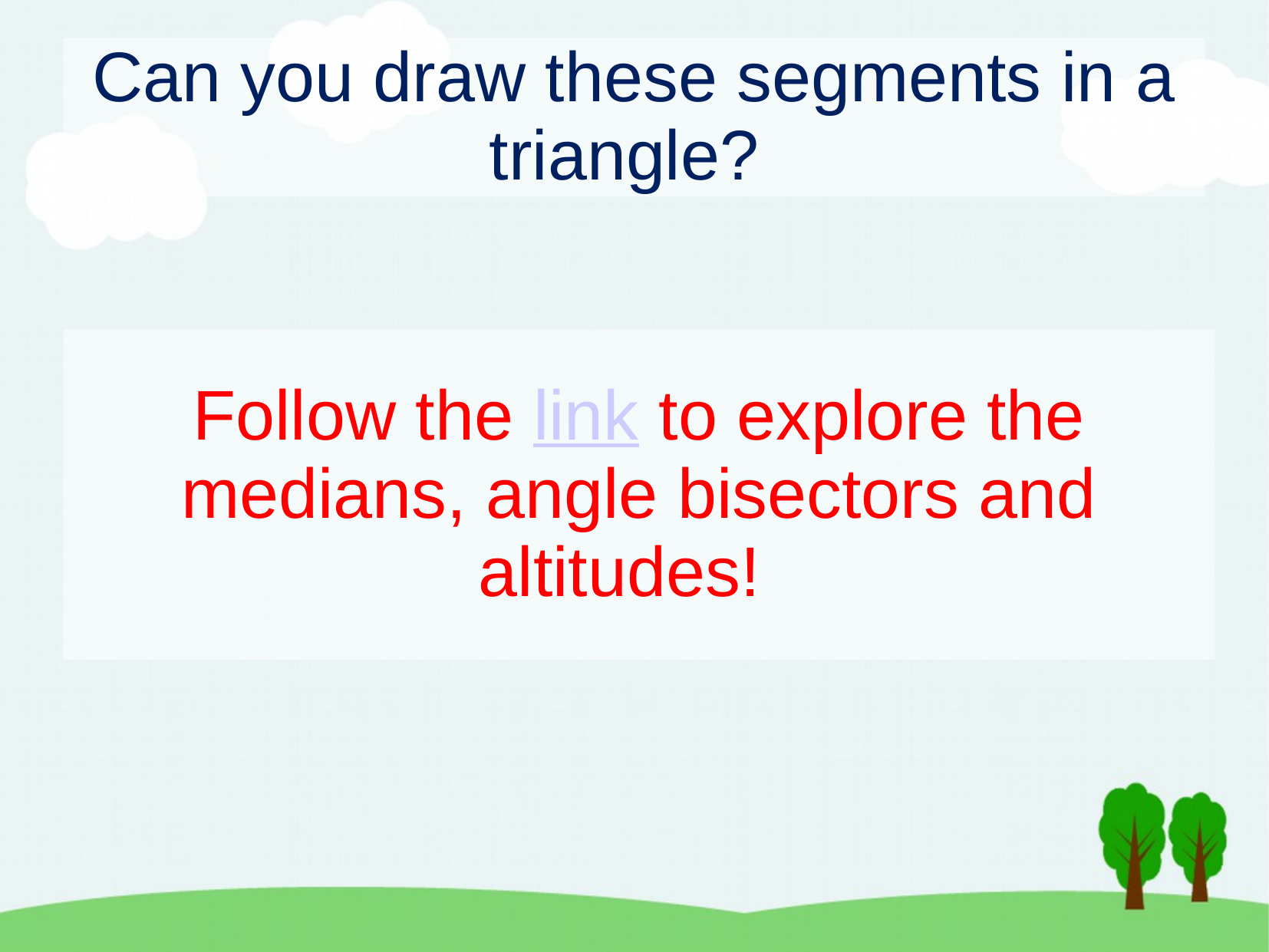

# Can you draw these segments in a triangle?
Follow the link to explore the medians, angle bisectors and altitudes!